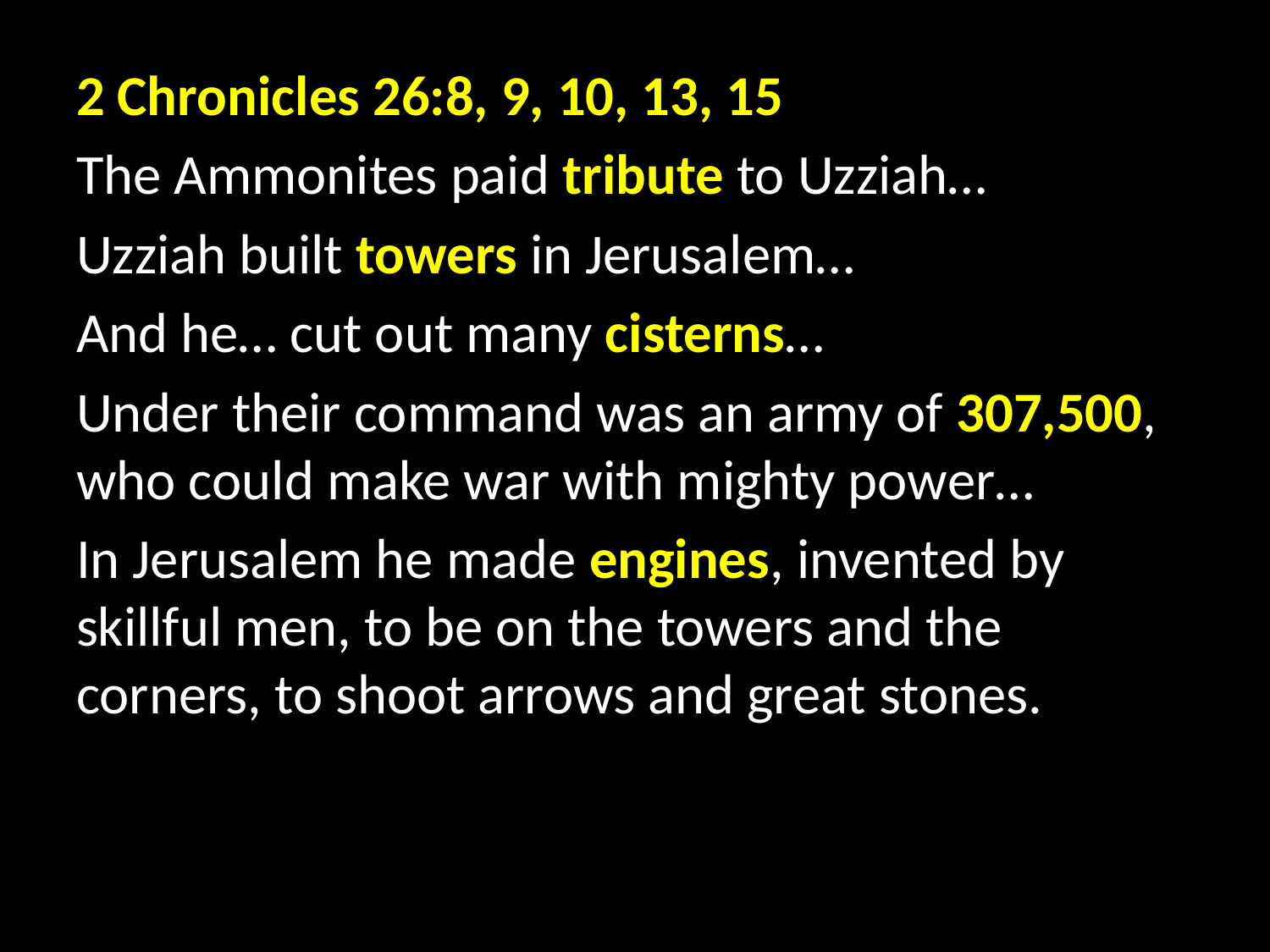

2 Chronicles 26:8, 9, 10, 13, 15
The Ammonites paid tribute to Uzziah…
Uzziah built towers in Jerusalem…
And he… cut out many cisterns…
Under their command was an army of 307,500, who could make war with mighty power…
In Jerusalem he made engines, invented by skillful men, to be on the towers and the corners, to shoot arrows and great stones.